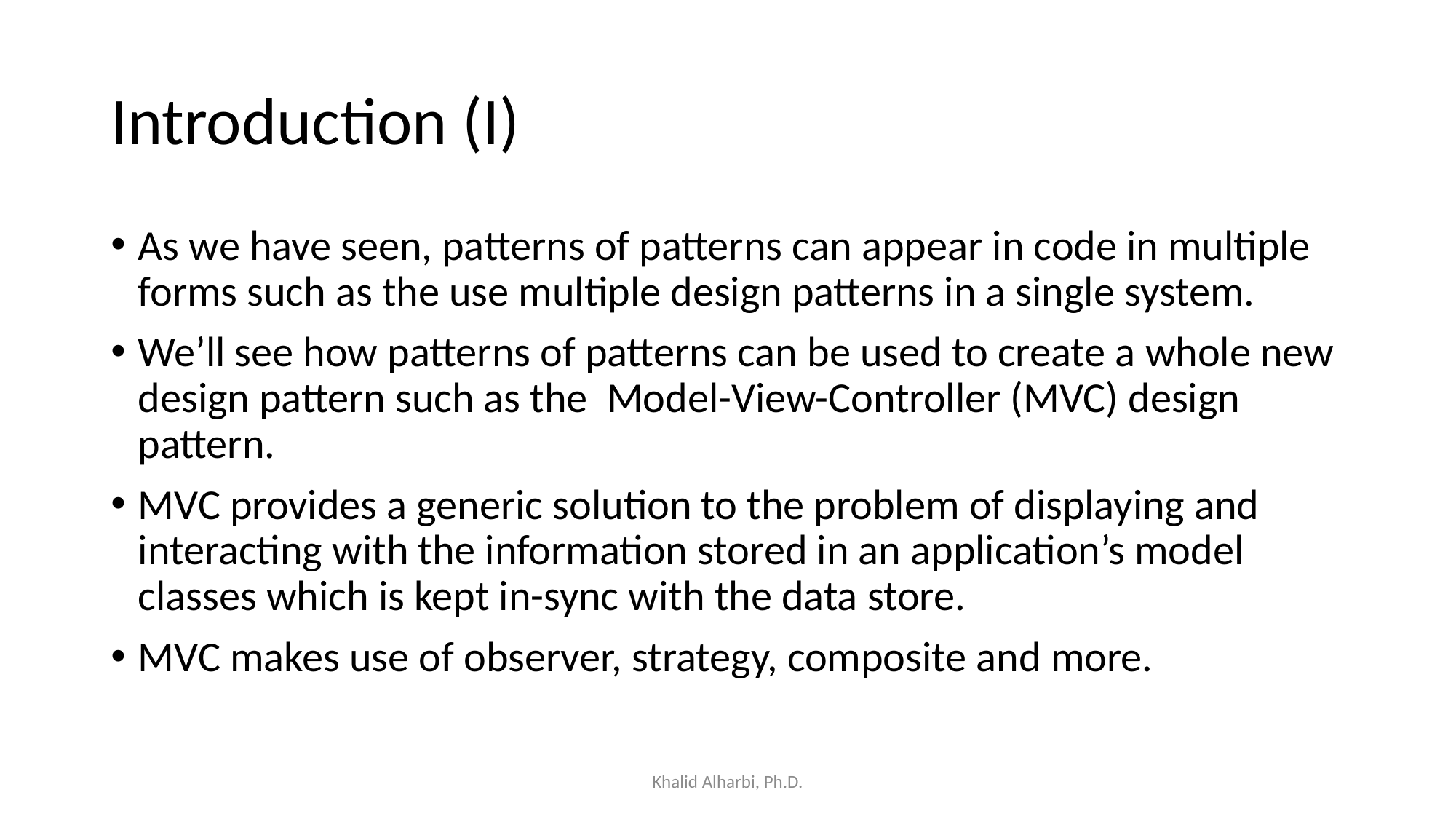

# Introduction (I)
As we have seen, patterns of patterns can appear in code in multiple forms such as the use multiple design patterns in a single system.
We’ll see how patterns of patterns can be used to create a whole new design pattern such as the  Model-View-Controller (MVC) design pattern.
MVC provides a generic solution to the problem of displaying and interacting with the information stored in an application’s model classes which is kept in-sync with the data store.
MVC makes use of observer, strategy, composite and more.

Khalid Alharbi, Ph.D.